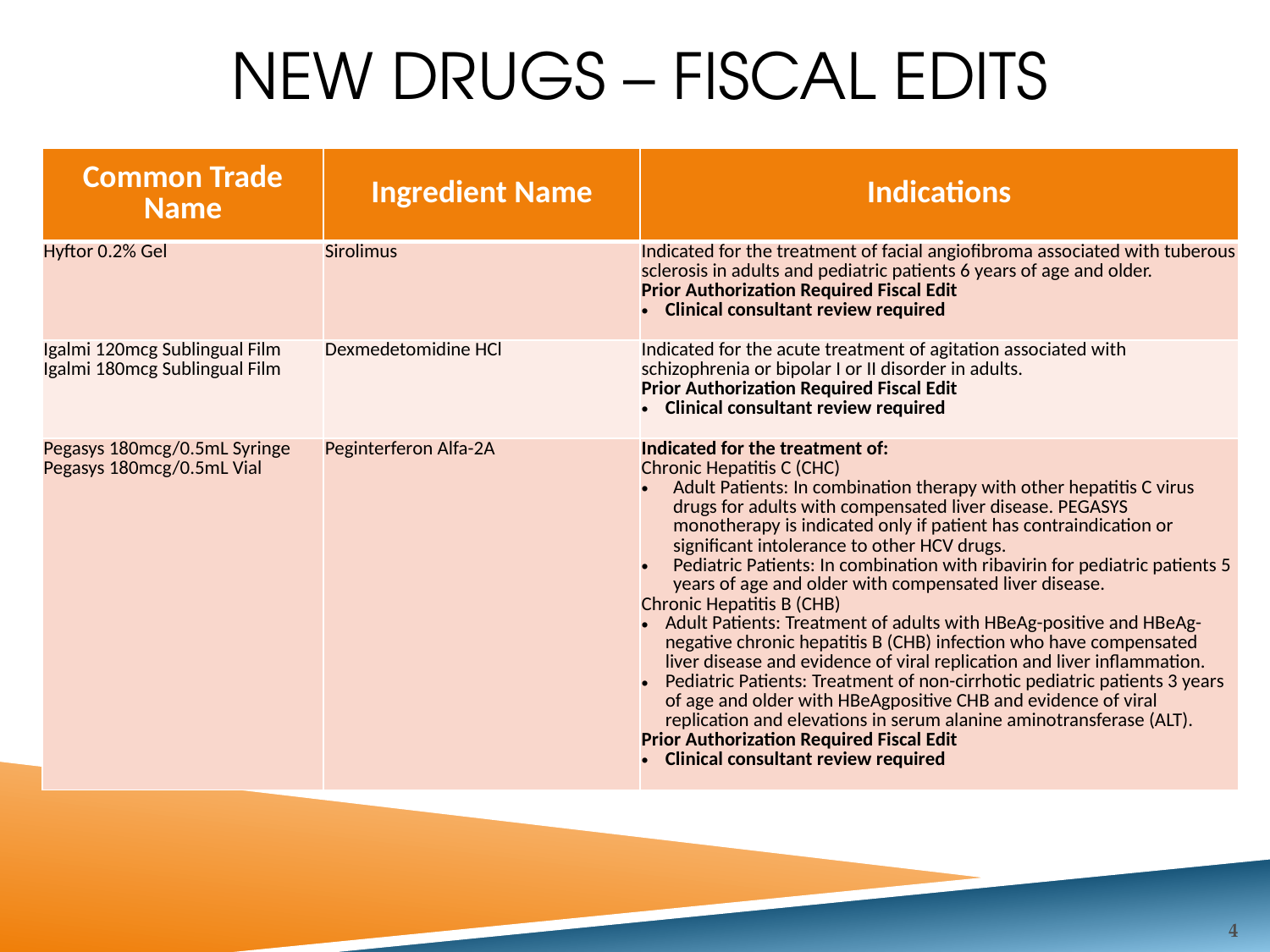

# New drugs – Fiscal Edits
| Common Trade Name | Ingredient Name | Indications |
| --- | --- | --- |
| Hyftor 0.2% Gel | Sirolimus | Indicated for the treatment of facial angiofibroma associated with tuberous sclerosis in adults and pediatric patients 6 years of age and older. Prior Authorization Required Fiscal Edit Clinical consultant review required |
| Igalmi 120mcg Sublingual Film Igalmi 180mcg Sublingual Film | Dexmedetomidine HCl | Indicated for the acute treatment of agitation associated with schizophrenia or bipolar I or II disorder in adults. Prior Authorization Required Fiscal Edit Clinical consultant review required |
| Pegasys 180mcg/0.5mL Syringe Pegasys 180mcg/0.5mL Vial | Peginterferon Alfa-2A | Indicated for the treatment of: Chronic Hepatitis C (CHC) Adult Patients: In combination therapy with other hepatitis C virus drugs for adults with compensated liver disease. PEGASYS monotherapy is indicated only if patient has contraindication or significant intolerance to other HCV drugs. Pediatric Patients: In combination with ribavirin for pediatric patients 5 years of age and older with compensated liver disease. Chronic Hepatitis B (CHB) Adult Patients: Treatment of adults with HBeAg-positive and HBeAg-negative chronic hepatitis B (CHB) infection who have compensated liver disease and evidence of viral replication and liver inflammation. Pediatric Patients: Treatment of non-cirrhotic pediatric patients 3 years of age and older with HBeAgpositive CHB and evidence of viral replication and elevations in serum alanine aminotransferase (ALT). Prior Authorization Required Fiscal Edit Clinical consultant review required |
4